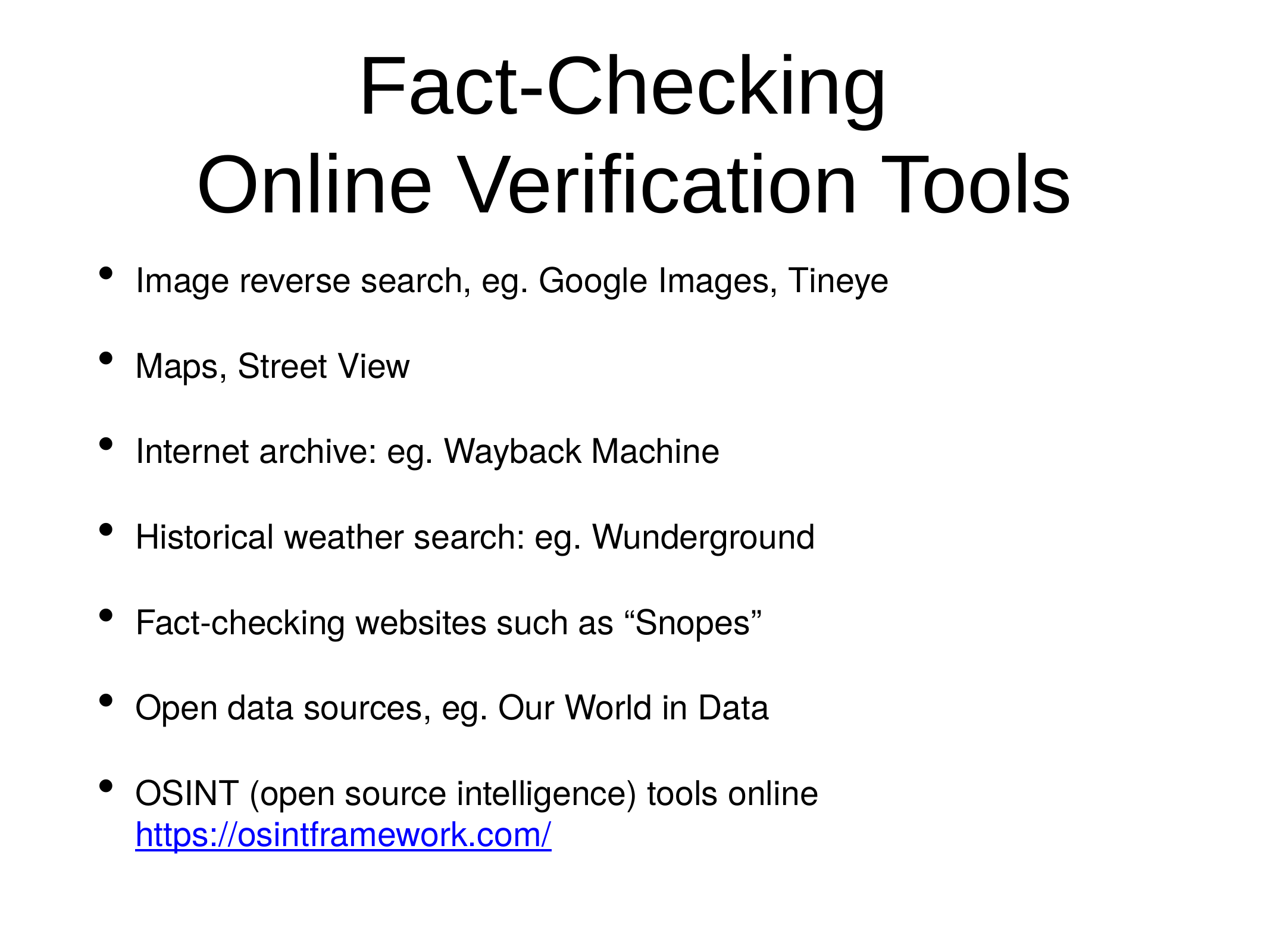

# Fact-Checking
Online Verification Tools
Image reverse search, eg. Google Images, Tineye
Maps, Street View
Internet archive: eg. Wayback Machine
Historical weather search: eg. Wunderground
Fact-checking websites such as “Snopes”
Open data sources, eg. Our World in Data
OSINT (open source intelligence) tools online
https://osintframework.com/